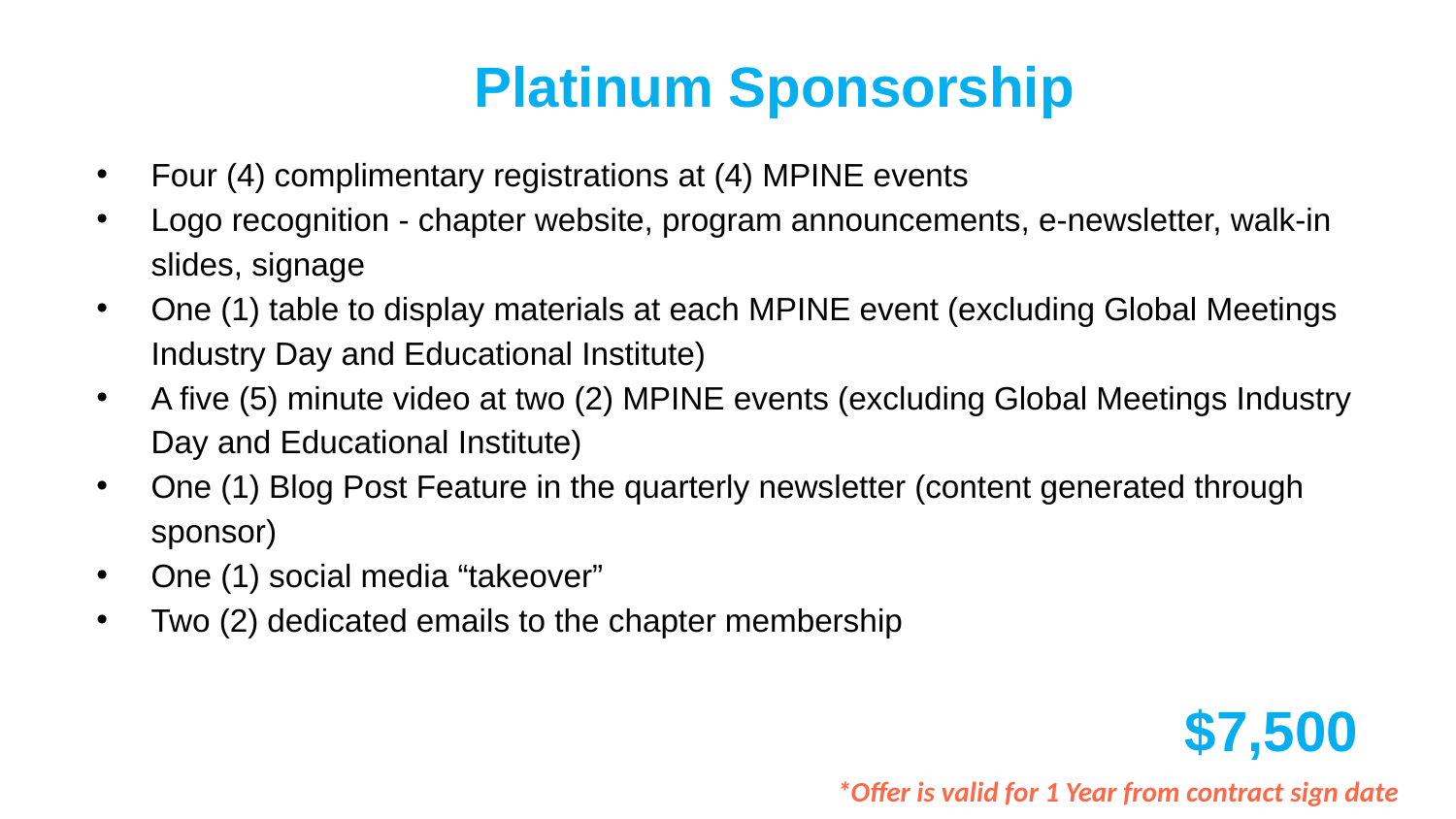

Platinum Sponsorship

Four (4) complimentary registrations at (4) MPINE events
Logo recognition - chapter website, program announcements, e-newsletter, walk-in slides, signage
One (1) table to display materials at each MPINE event (excluding Global Meetings Industry Day and Educational Institute)
A five (5) minute video at two (2) MPINE events (excluding Global Meetings Industry Day and Educational Institute)
One (1) Blog Post Feature in the quarterly newsletter (content generated through sponsor)
One (1) social media “takeover”
Two (2) dedicated emails to the chapter membership

$7,500

*Offer is valid for 1 Year from contract sign date